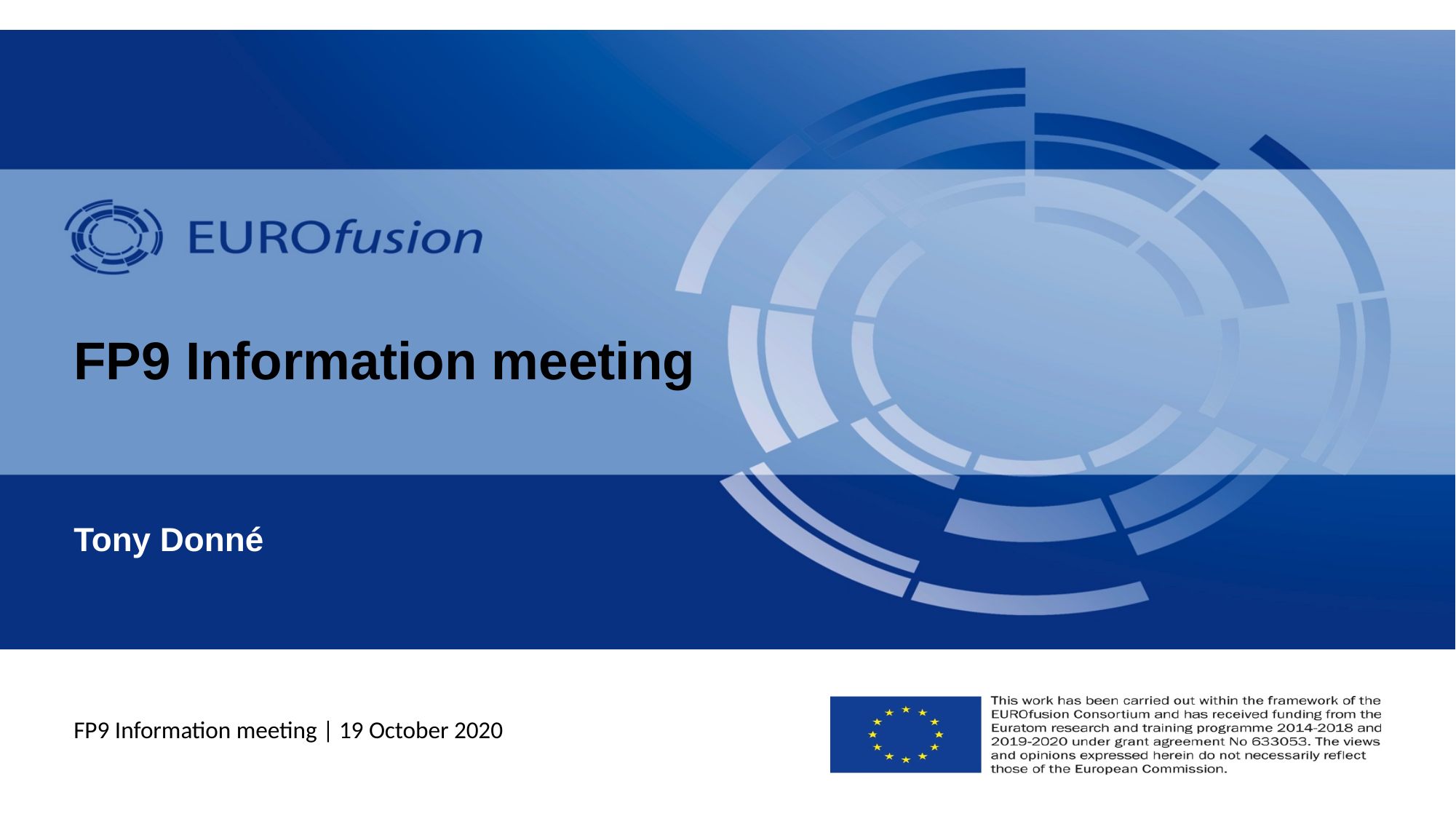

# FP9 Information meeting
Tony Donné

FP9 Information meeting | 19 October 2020